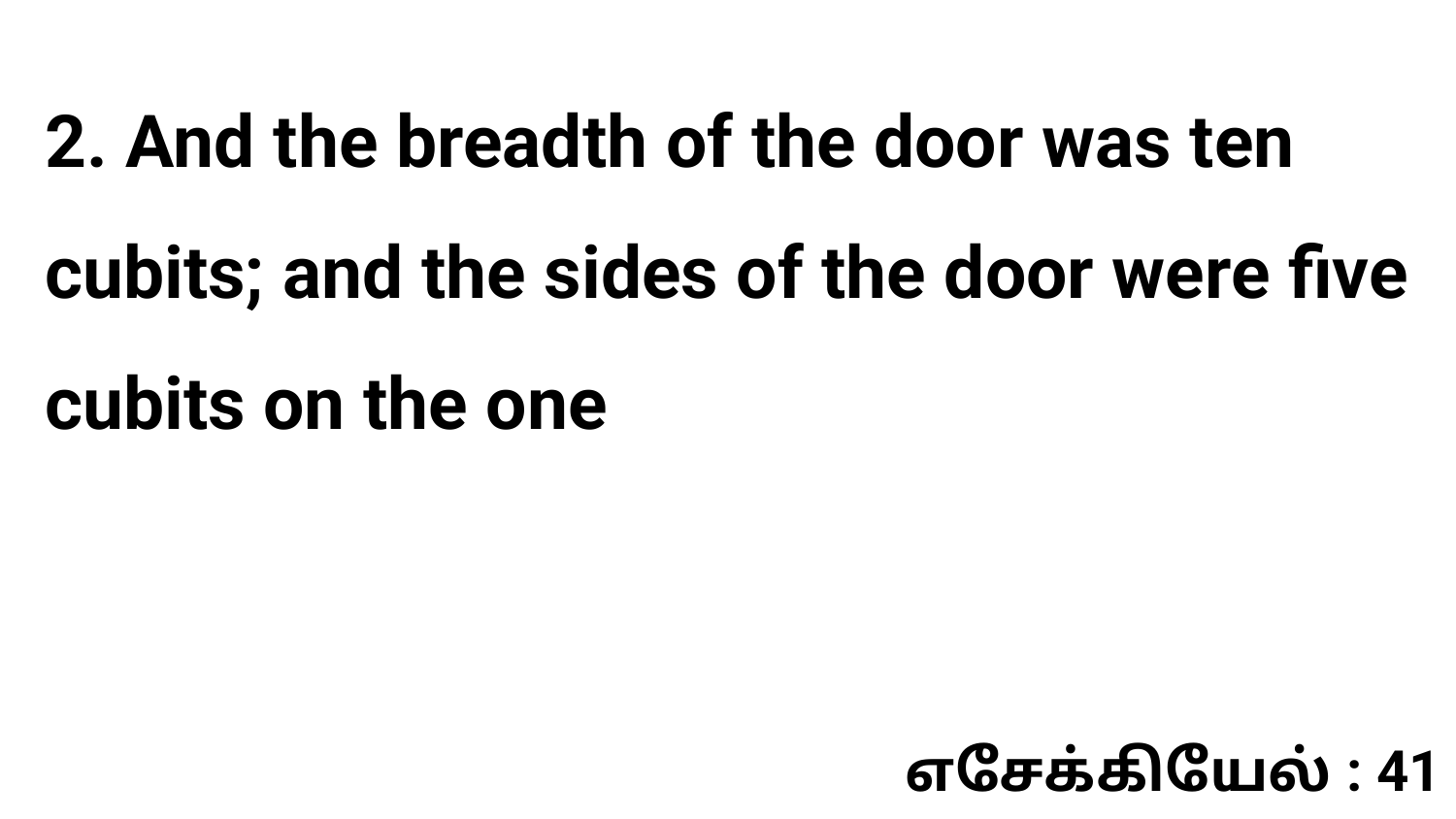

2. And the breadth of the door was ten cubits; and the sides of the door were five cubits on the one
எசேக்கியேல் : 41